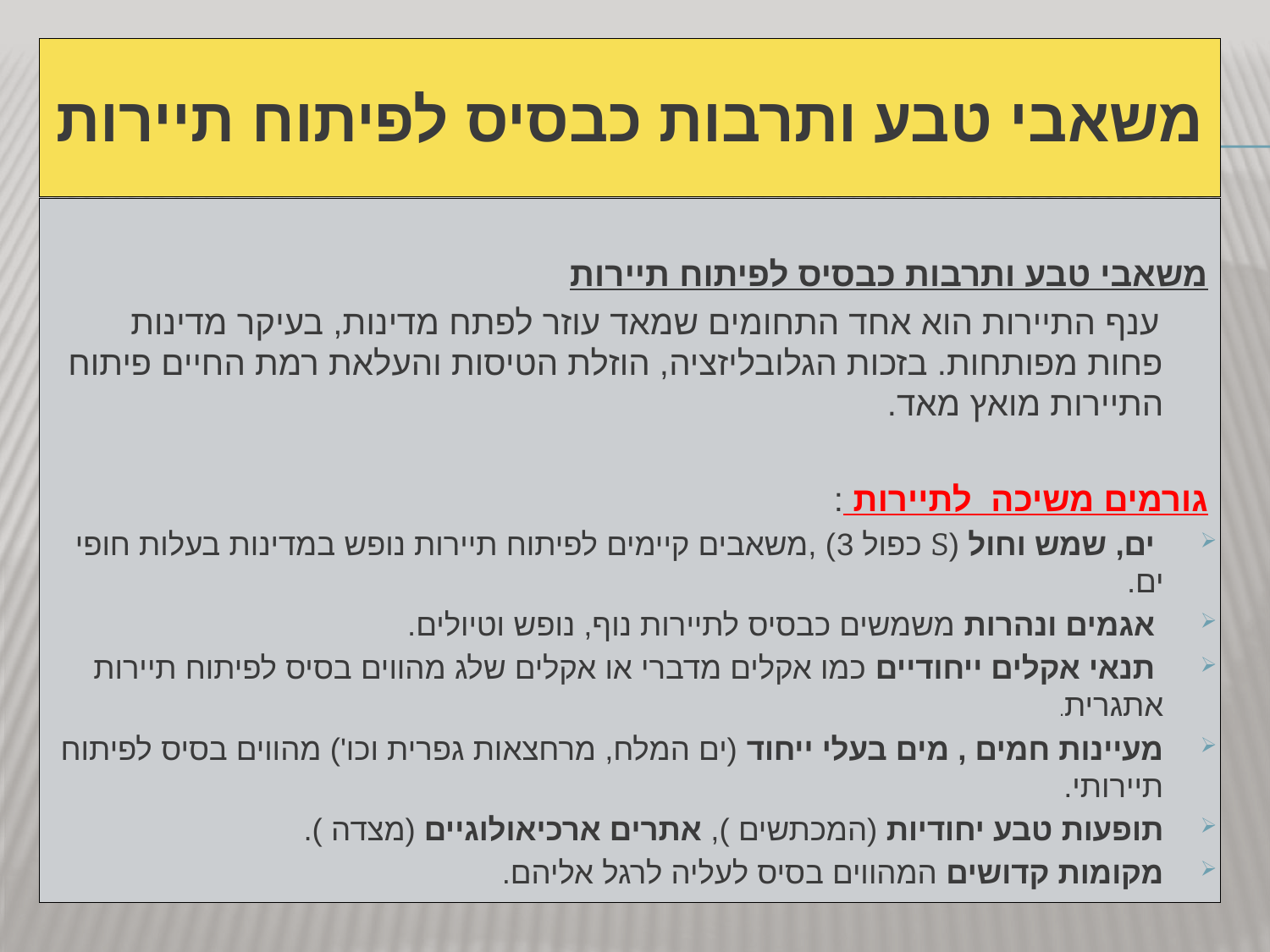

# משאבי טבע ותרבות כבסיס לפיתוח תיירות

משאבי טבע ותרבות כבסיס לפיתוח תיירות
     ענף התיירות הוא אחד התחומים שמאד עוזר לפתח מדינות, בעיקר מדינות פחות מפותחות. בזכות הגלובליזציה, הוזלת הטיסות והעלאת רמת החיים פיתוח התיירות מואץ מאד.

גורמים משיכה  לתיירות :
 ים, שמש וחול (S כפול 3) ,משאבים קיימים לפיתוח תיירות נופש במדינות בעלות חופי ים.
 אגמים ונהרות משמשים כבסיס לתיירות נוף, נופש וטיולים.
 תנאי אקלים ייחודיים כמו אקלים מדברי או אקלים שלג מהווים בסיס לפיתוח תיירות אתגרית.
מעיינות חמים , מים בעלי ייחוד (ים המלח, מרחצאות גפרית וכו') מהווים בסיס לפיתוח תיירותי.
תופעות טבע יחודיות (המכתשים ), אתרים ארכיאולוגיים (מצדה ).
מקומות קדושים המהווים בסיס לעליה לרגל אליהם.